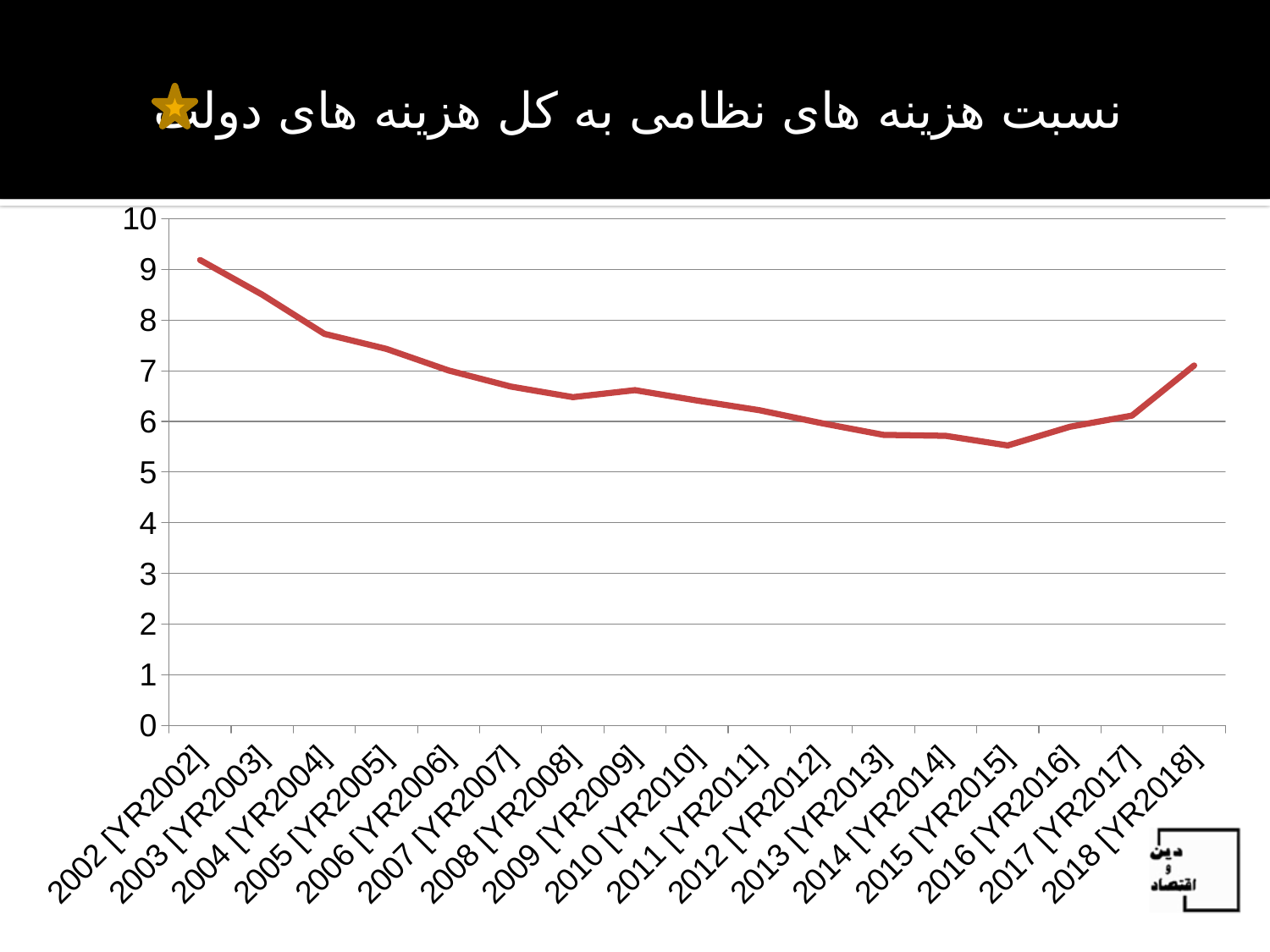

# نسبت هزینه های نظامی به کل هزینه های دولت

### Chart

| Category | Military expenditure (% of general government expenditure) |
|---|---|
| 2002 [YR2002] | 9.18505450701285 |
| 2003 [YR2003] | 8.50170298601237 |
| 2004 [YR2004] | 7.728701143319549 |
| 2005 [YR2005] | 7.4304652738359 |
| 2006 [YR2006] | 7.00583713057872 |
| 2007 [YR2007] | 6.68833435503701 |
| 2008 [YR2008] | 6.4795904695021695 |
| 2009 [YR2009] | 6.61678952335813 |
| 2010 [YR2010] | 6.41202269275224 |
| 2011 [YR2011] | 6.2221197141819 |
| 2012 [YR2012] | 5.96595003653643 |
| 2013 [YR2013] | 5.7347510426717 |
| 2014 [YR2014] | 5.71567335099503 |
| 2015 [YR2015] | 5.52539066419435 |
| 2016 [YR2016] | 5.89399810673241 |
| 2017 [YR2017] | 6.11572967781569 |
| 2018 [YR2018] | 7.104135349429 |